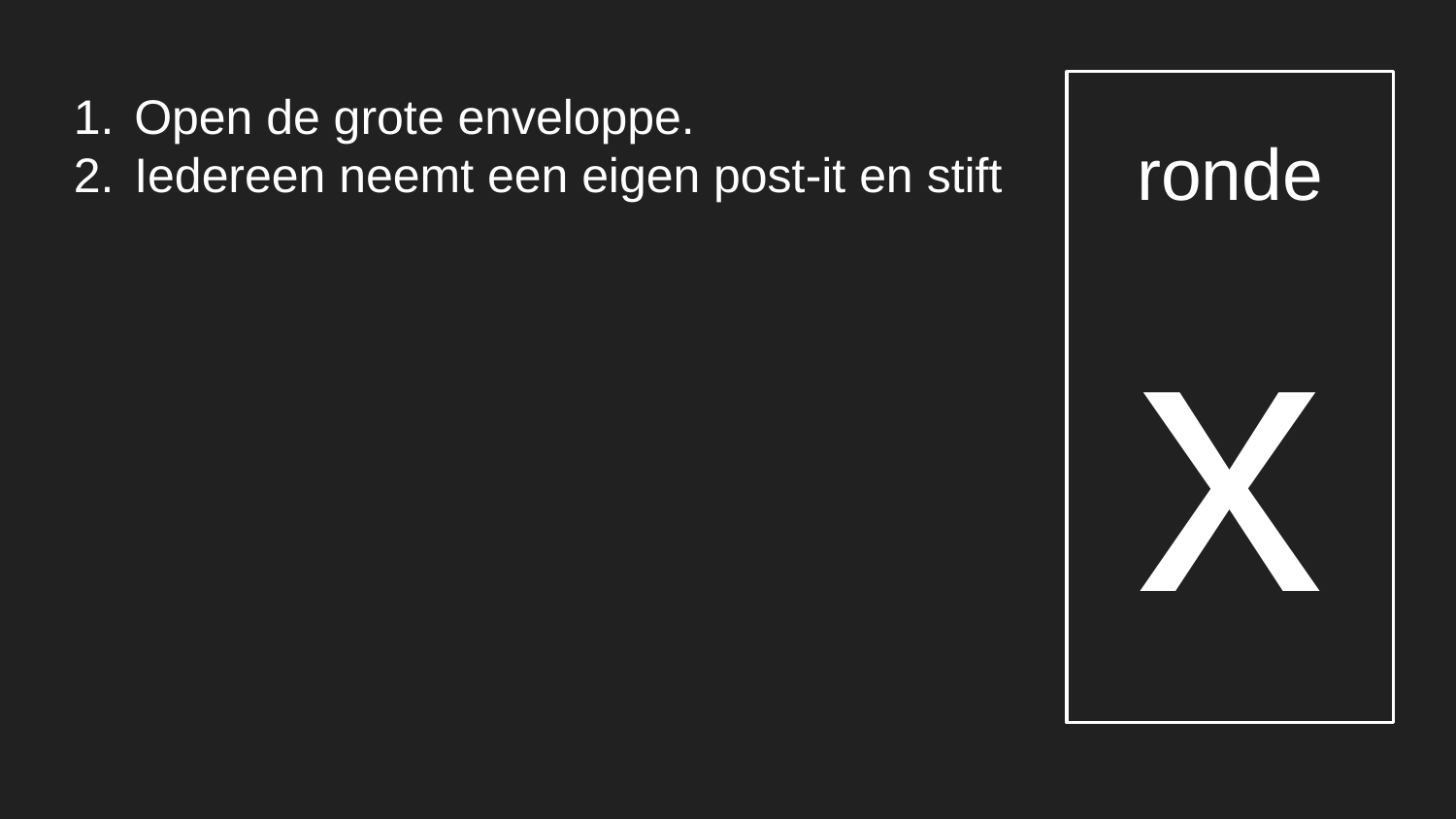

# Open de grote enveloppe.
Iedereen neemt een eigen post-it en stift
rondex